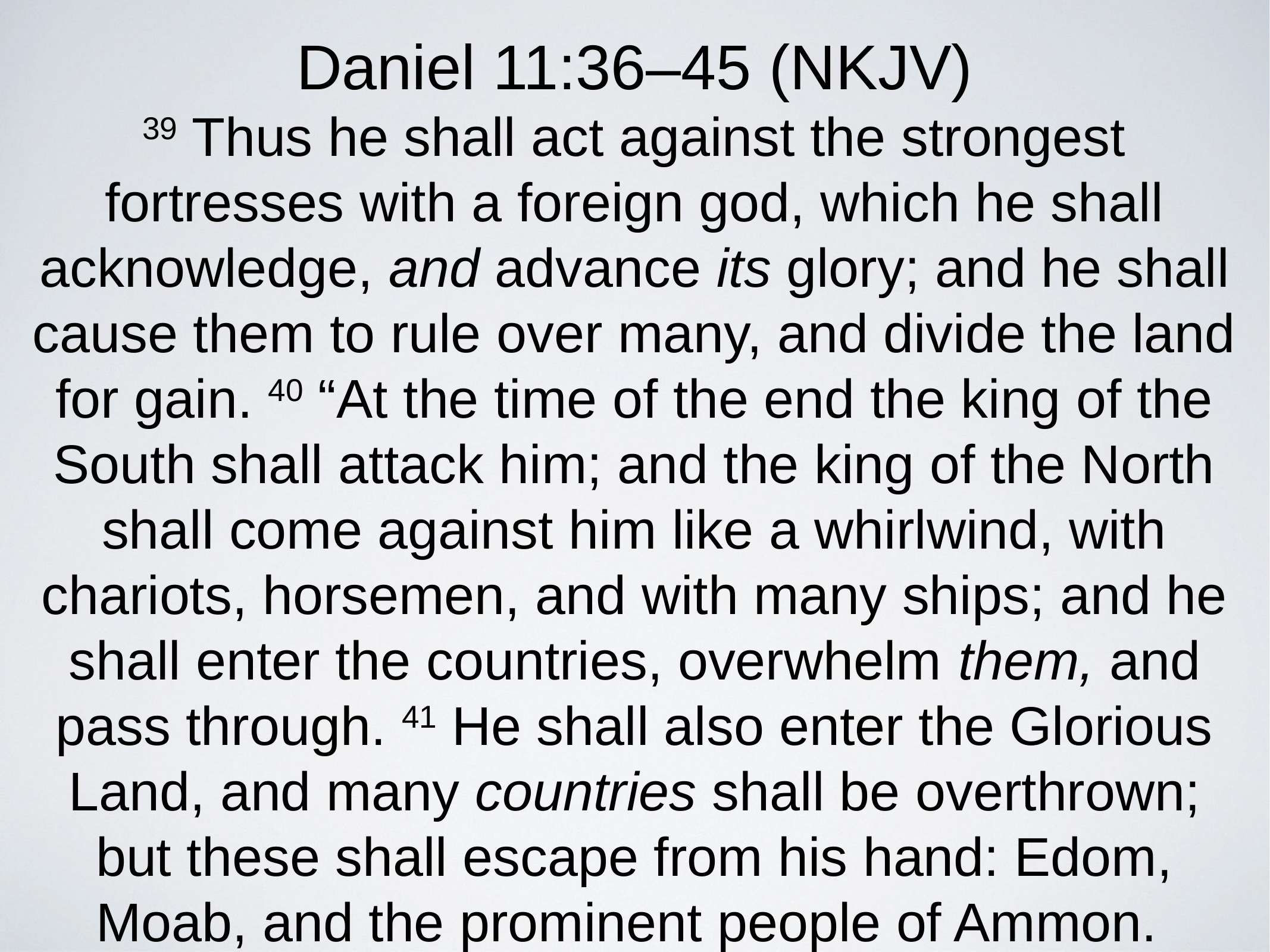

Daniel 11:36–45 (NKJV)
39 Thus he shall act against the strongest fortresses with a foreign god, which he shall acknowledge, and advance its glory; and he shall cause them to rule over many, and divide the land for gain. 40 “At the time of the end the king of the South shall attack him; and the king of the North shall come against him like a whirlwind, with chariots, horsemen, and with many ships; and he shall enter the countries, overwhelm them, and pass through. 41 He shall also enter the Glorious Land, and many countries shall be overthrown; but these shall escape from his hand: Edom, Moab, and the prominent people of Ammon.